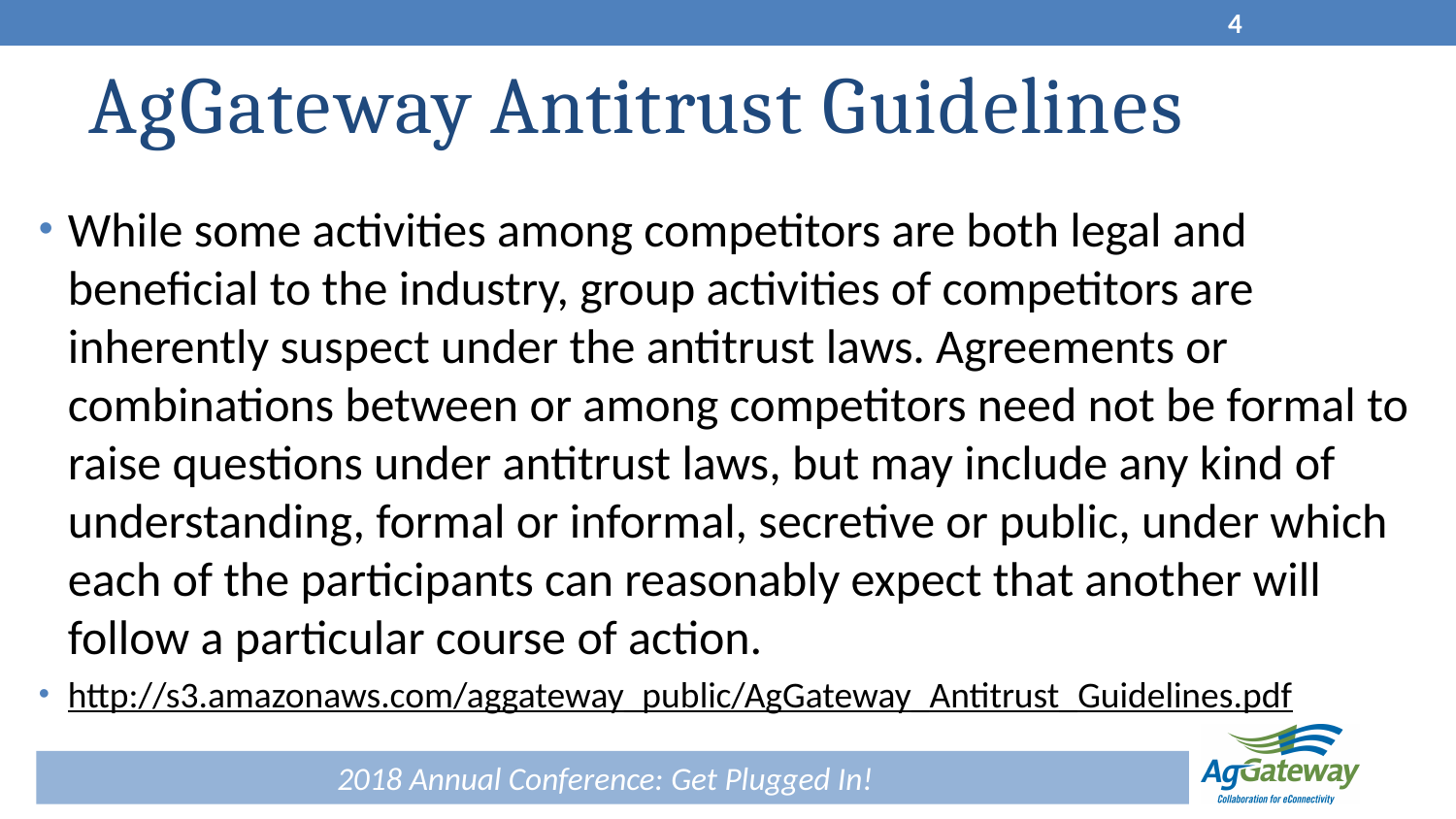

4
# AgGateway Antitrust Guidelines
While some activities among competitors are both legal and beneficial to the industry, group activities of competitors are inherently suspect under the antitrust laws. Agreements or combinations between or among competitors need not be formal to raise questions under antitrust laws, but may include any kind of understanding, formal or informal, secretive or public, under which each of the participants can reasonably expect that another will follow a particular course of action.
http://s3.amazonaws.com/aggateway_public/AgGateway_Antitrust_Guidelines.pdf